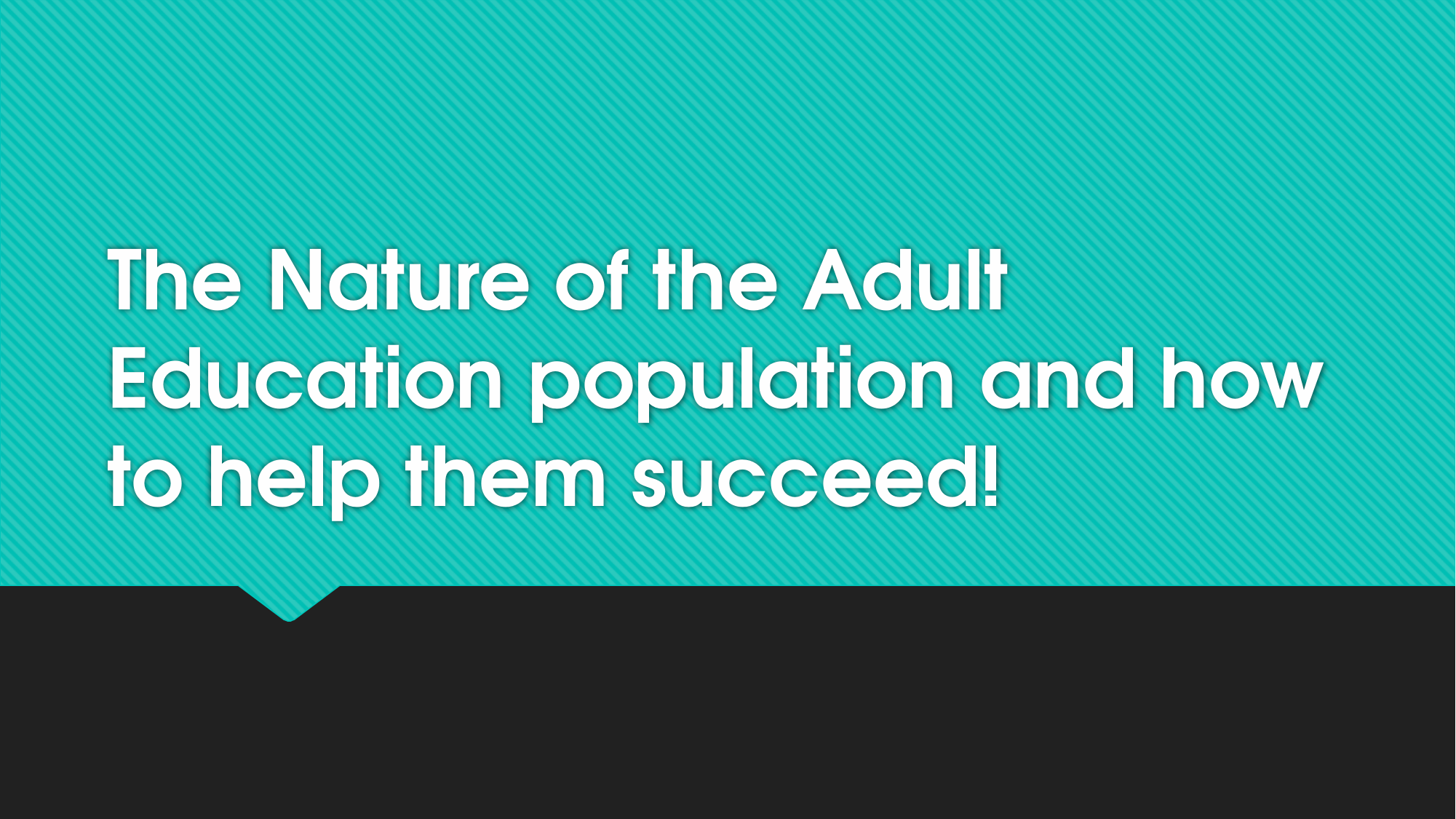

# The Nature of the Adult Education population and how to help them succeed!